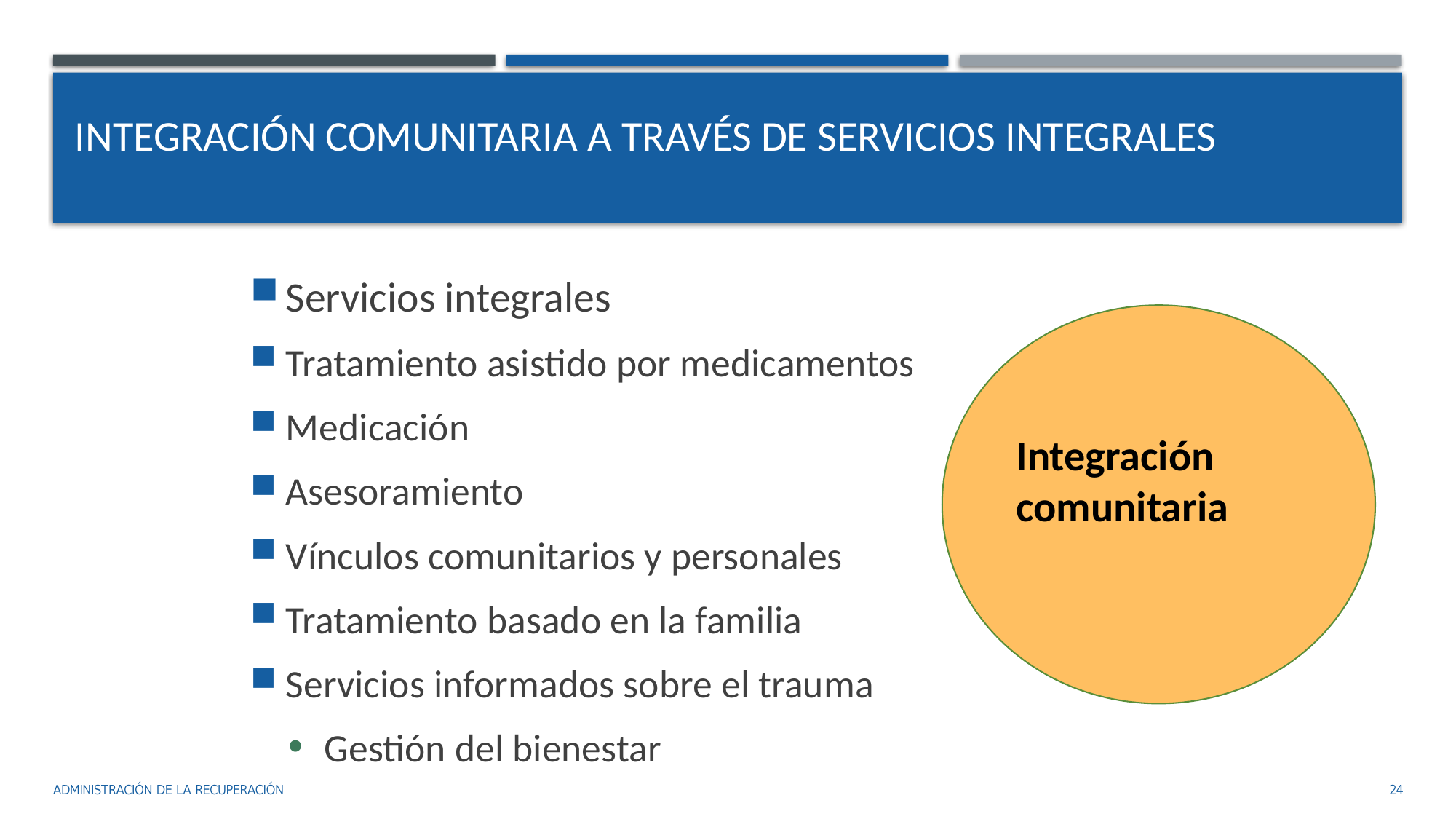

# integración comunitaria a través de Servicios Integrales

Servicios integrales
Tratamiento asistido por medicamentos
Medicación
Asesoramiento
Vínculos comunitarios y personales
Tratamiento basado en la familia
Servicios informados sobre el trauma
Gestión del bienestar

Integración comunitaria

administración de la recuperación
24